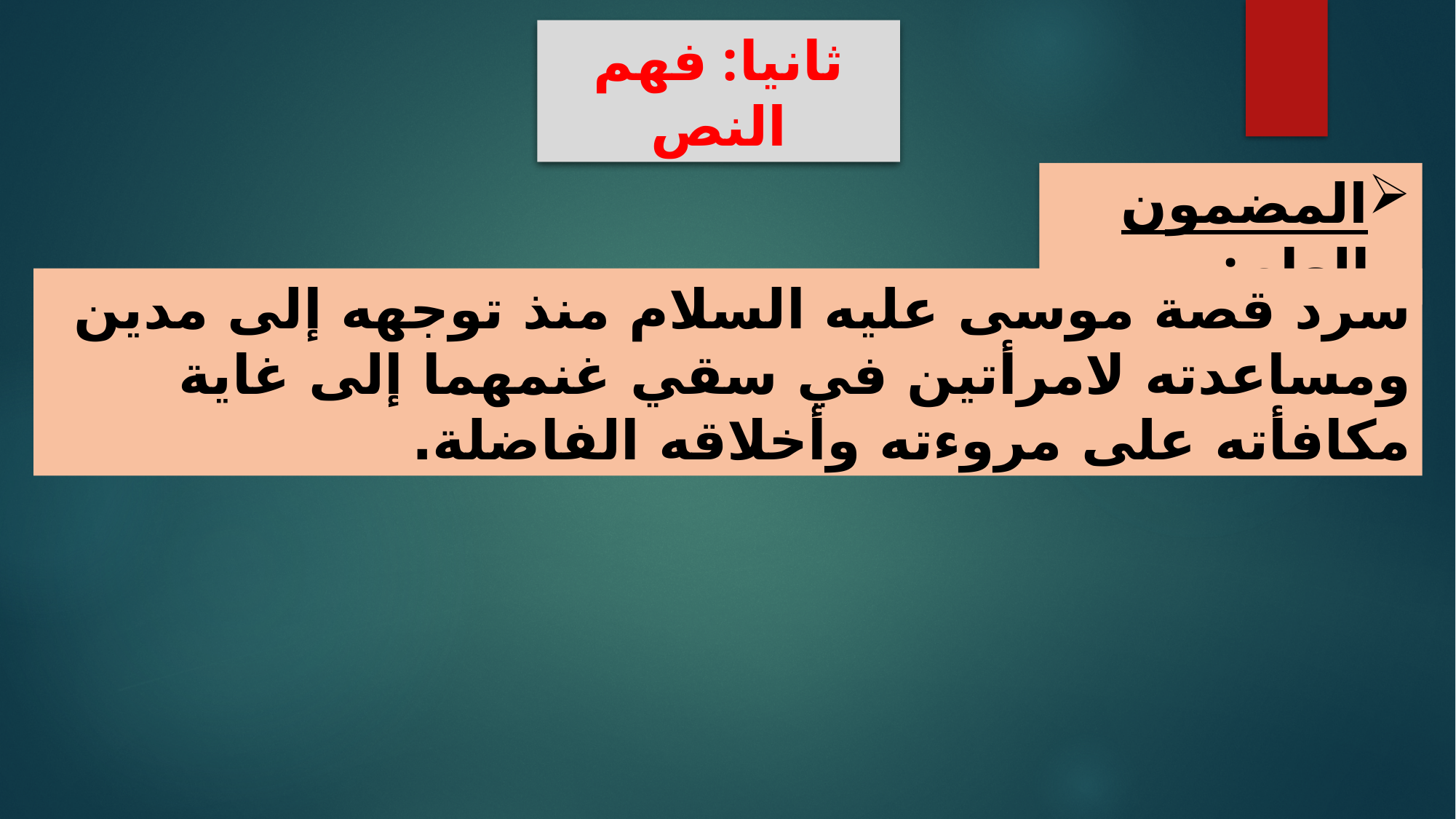

ثانيا: فهم النص
المضمون العام:
سرد قصة موسى عليه السلام منذ توجهه إلى مدين ومساعدته لامرأتين في سقي غنمهما إلى غاية مكافأته على مروءته وأخلاقه الفاضلة.